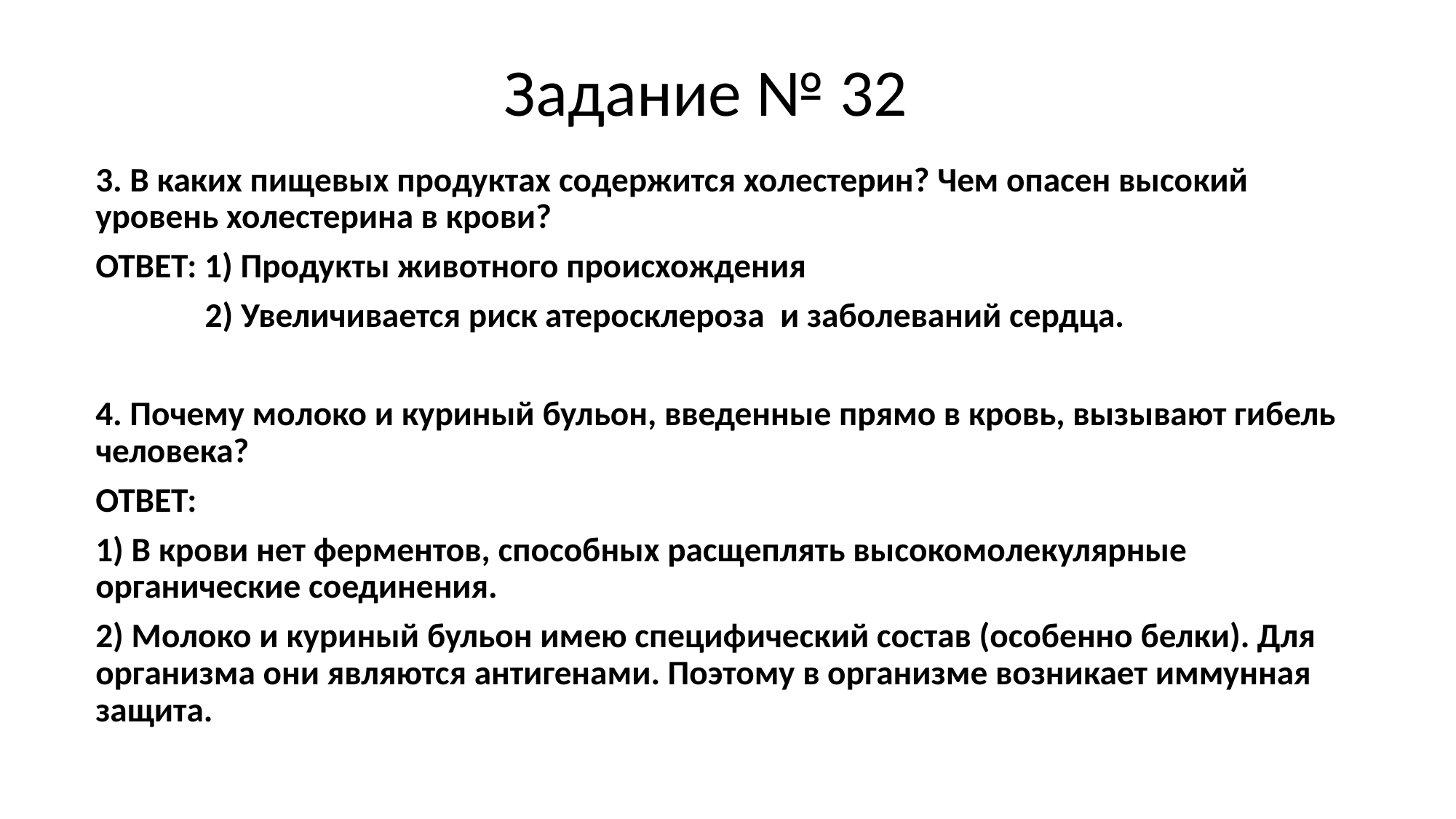

# Задание № 32
3. В каких пищевых продуктах содержится холестерин? Чем опасен высокий уровень холестерина в крови?
ОТВЕТ: 1) Продукты животного происхождения
              2) Увеличивается риск атеросклероза  и заболеваний сердца.

4. Почему молоко и куриный бульон, введенные прямо в кровь, вызывают гибель человека?
ОТВЕТ:
1) В крови нет ферментов, способных расщеплять высокомолекулярные органические соединения.
2) Молоко и куриный бульон имею специфический состав (особенно белки). Для организма они являются антигенами. Поэтому в организме возникает иммунная защита.